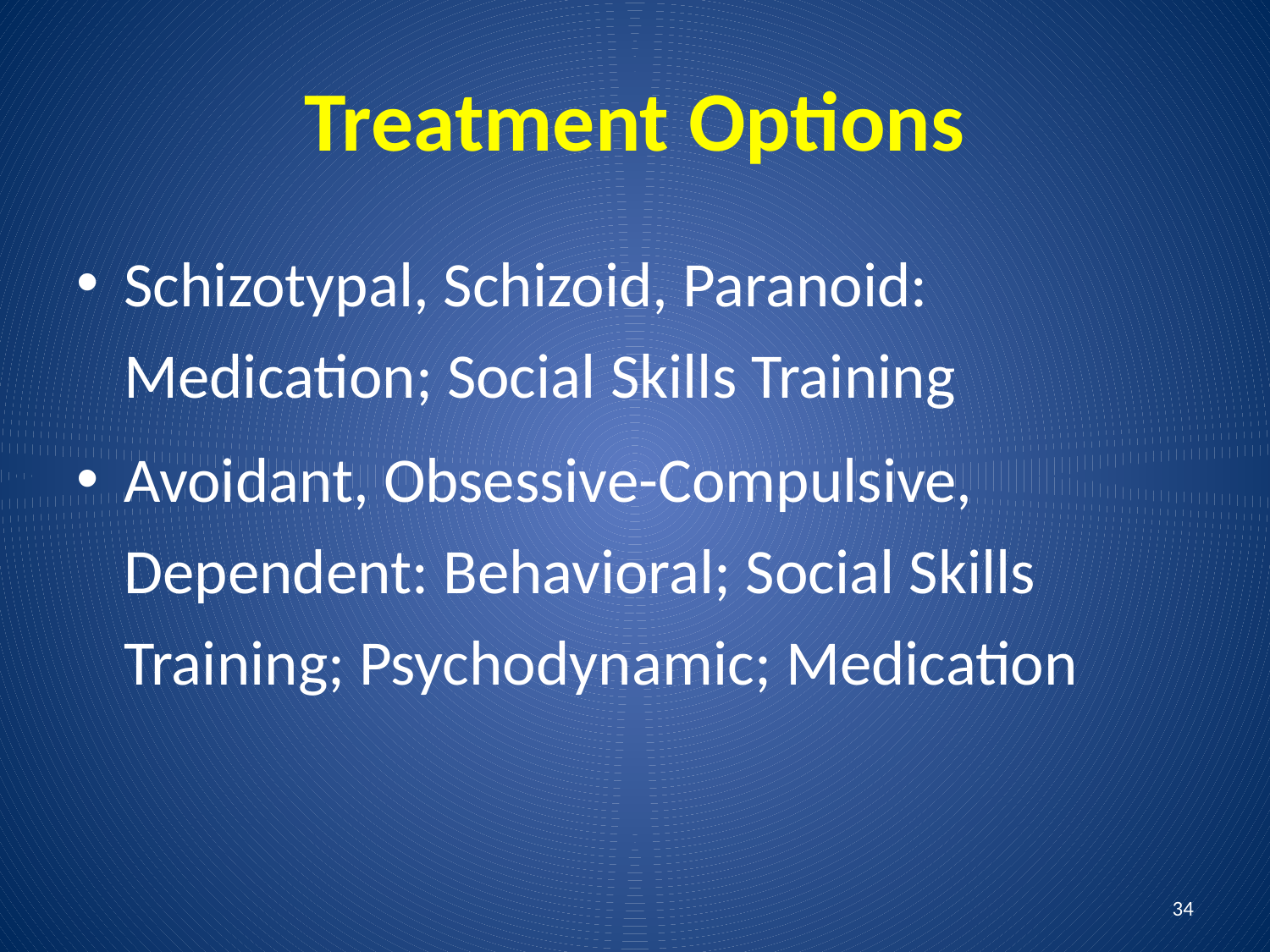

# Treatment Options
Schizotypal, Schizoid, Paranoid: Medication; Social Skills Training
Avoidant, Obsessive-Compulsive, Dependent: Behavioral; Social Skills Training; Psychodynamic; Medication
34